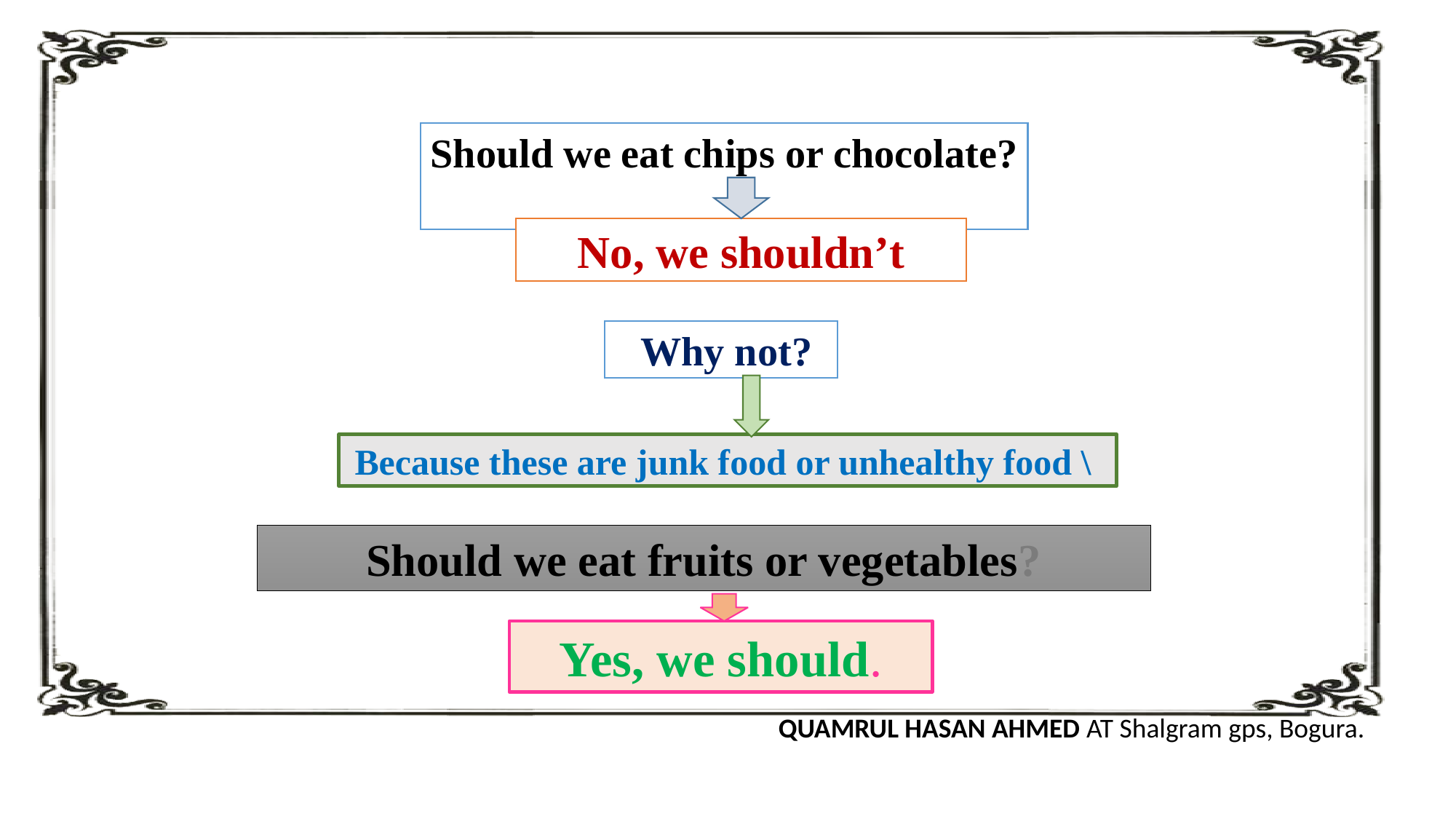

Should we eat chips or chocolate?

No, we shouldn’t
 Why not?

Because these are junk food or unhealthy food \
Should we eat fruits or vegetables?

Yes, we should.